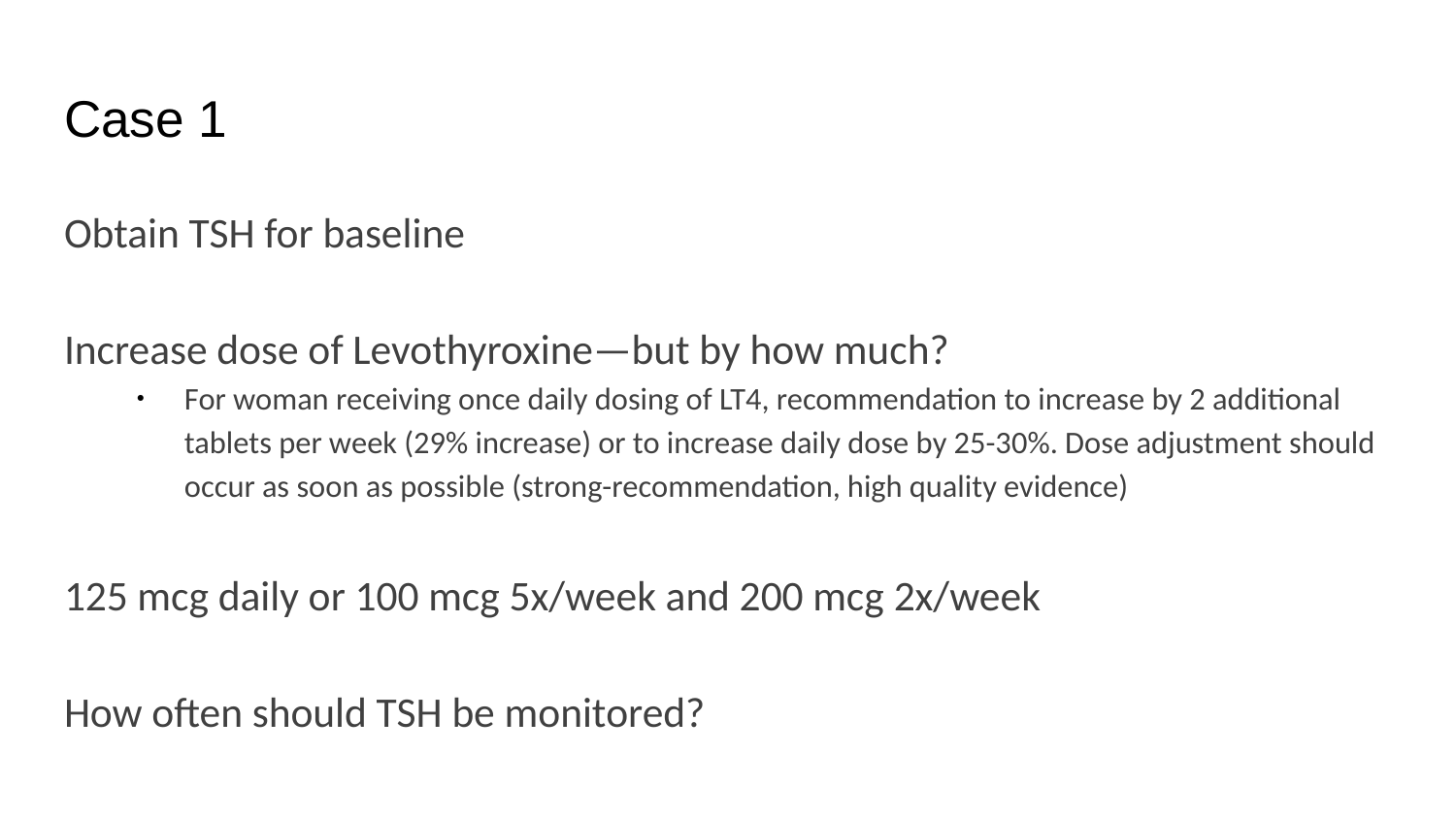

# Case 1
Obtain TSH for baseline​

Increase dose of Levothyroxine—but by how much?​
For woman receiving once daily dosing of LT4, recommendation to increase by 2 additional tablets per week (29% increase) or to increase daily dose by 25-30%. Dose adjustment should occur as soon as possible (strong-recommendation, high quality evidence)​

125 mcg daily or 100 mcg 5x/week and 200 mcg 2x/week​
​
How often should TSH be monitored?​